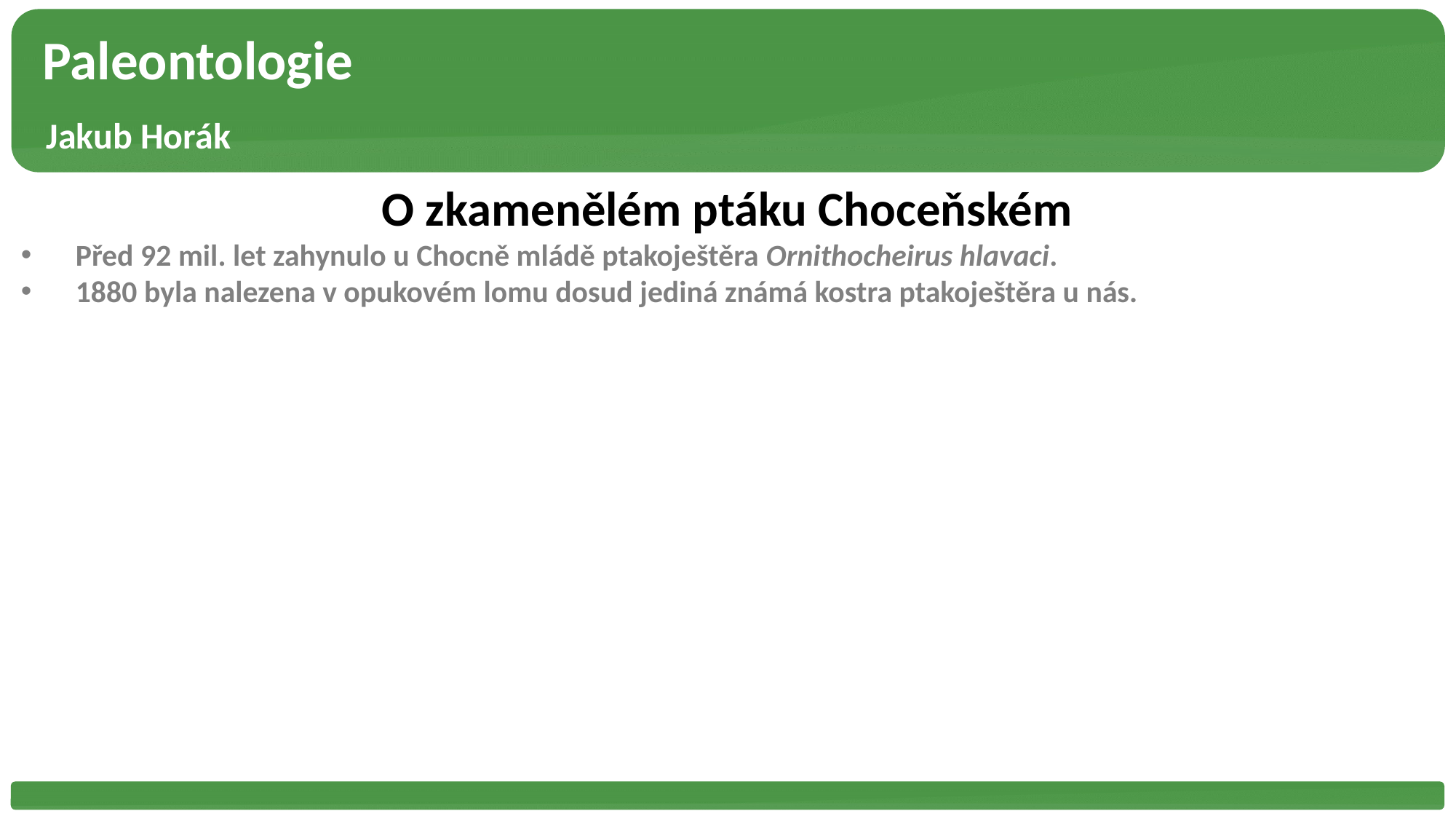

Paleontologie
  Jakub Horák
O zkamenělém ptáku Choceňském
Před 92 mil. let zahynulo u Chocně mládě ptakoještěra Ornithocheirus hlavaci.
1880 byla nalezena v opukovém lomu dosud jediná známá kostra ptakoještěra u nás.